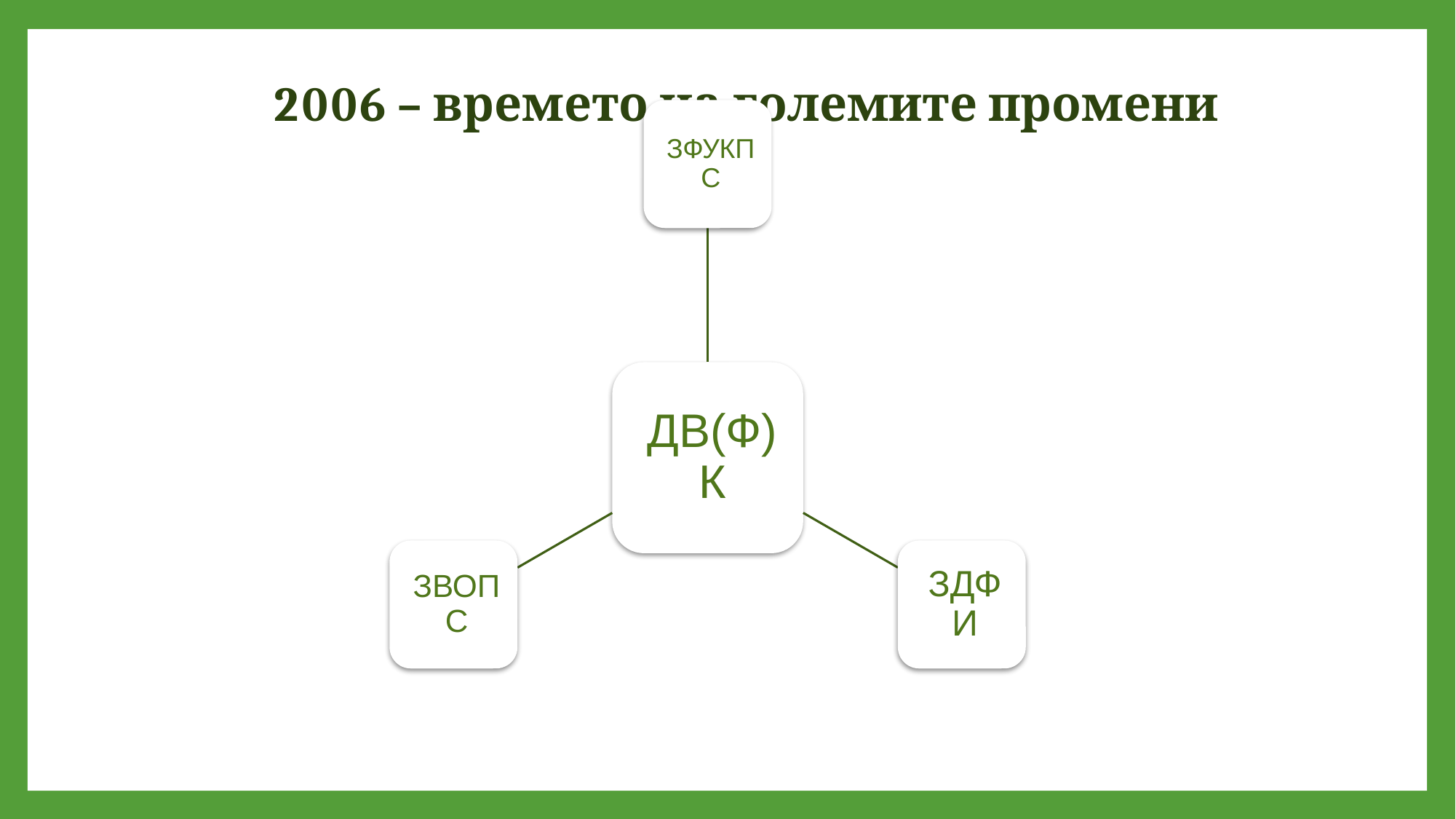

# 2006 – времето на големите промени
ДВ(Ф)К
ЗФУКПС
ЗДФИ
ЗВОПС